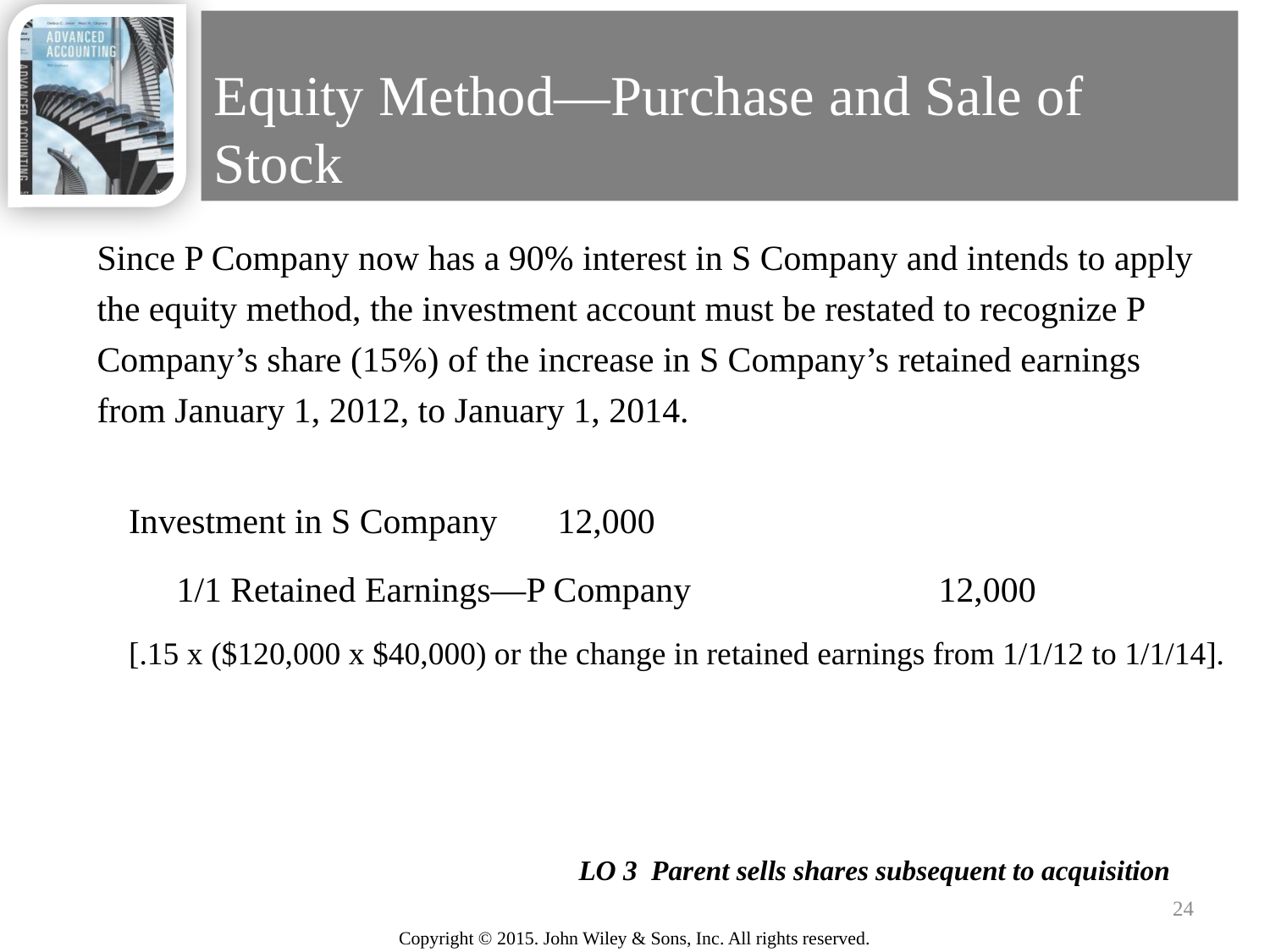

# Equity Method—Purchase and Sale of Stock
Since P Company now has a 90% interest in S Company and intends to apply the equity method, the investment account must be restated to recognize P Company’s share (15%) of the increase in S Company’s retained earnings from January 1, 2012, to January 1, 2014.
Investment in S Company 	12,000
	1/1 Retained Earnings—P Company 		12,000
[.15 x ($120,000 x $40,000) or the change in retained earnings from 1/1/12 to 1/1/14].
LO 3  Parent sells shares subsequent to acquisition
24